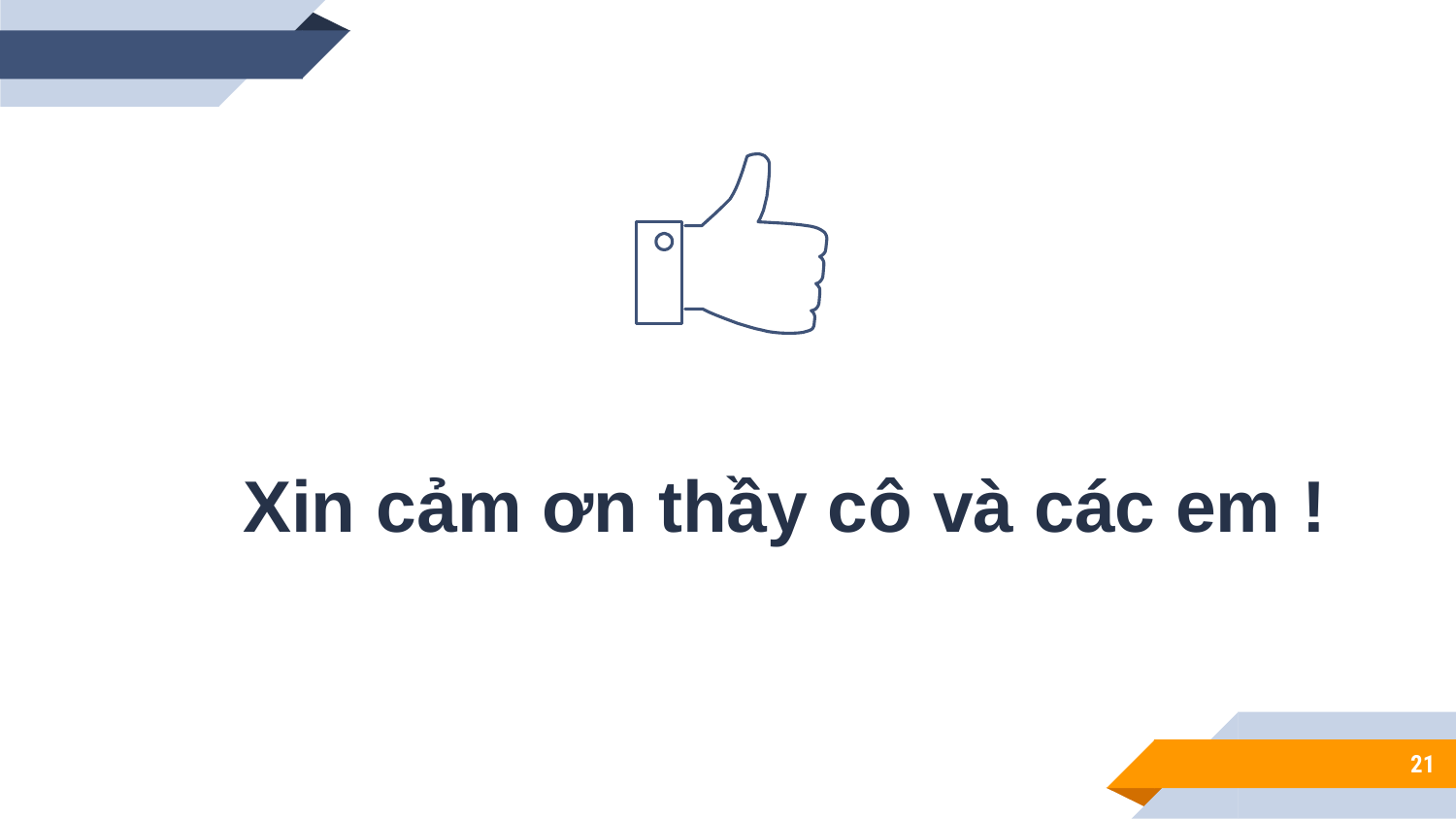

Xin cảm ơn thầy cô và các em !
21